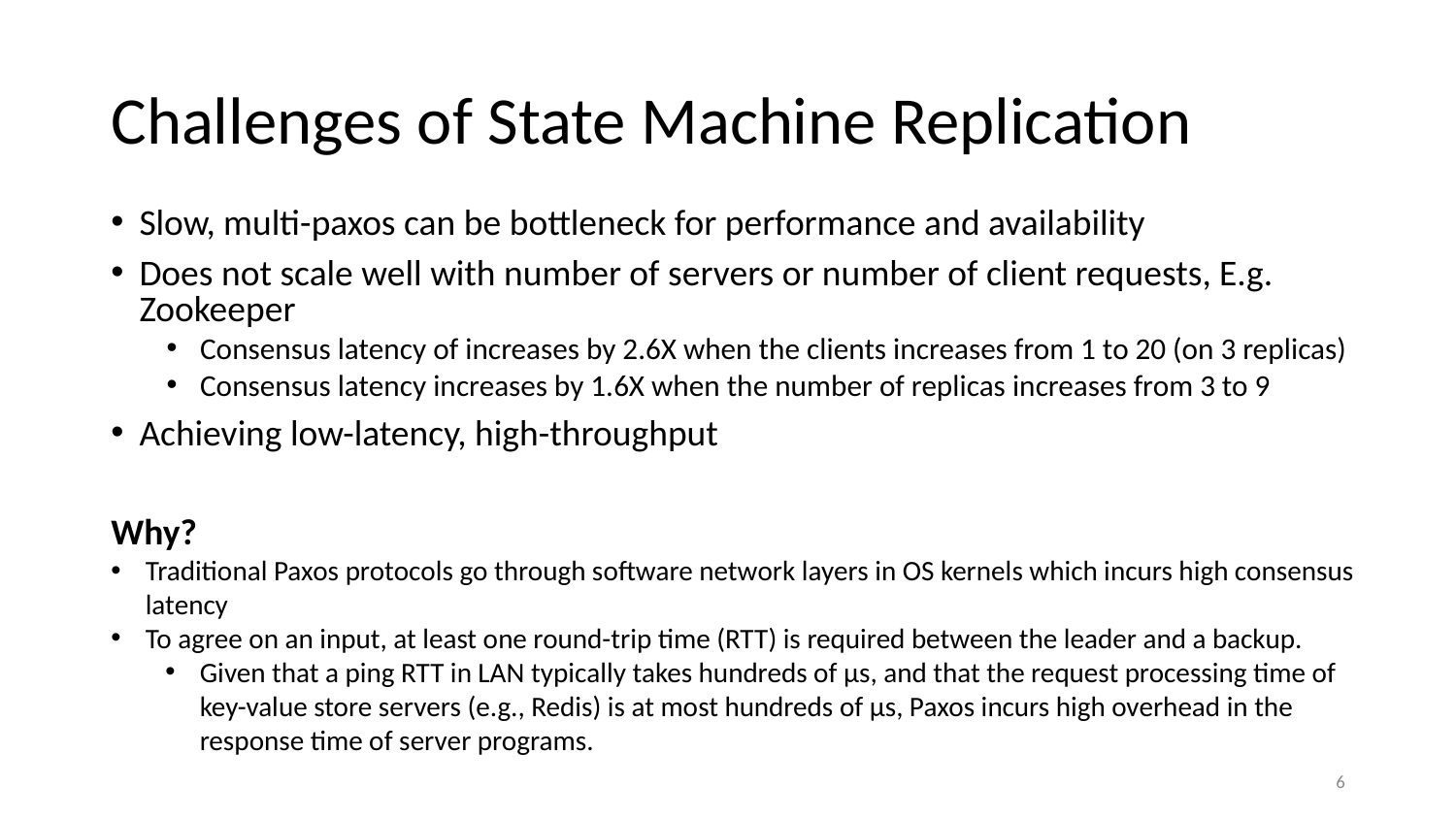

# Challenges of State Machine Replication
Slow, multi-paxos can be bottleneck for performance and availability
Does not scale well with number of servers or number of client requests, E.g. Zookeeper
Consensus latency of increases by 2.6X when the clients increases from 1 to 20 (on 3 replicas)
Consensus latency increases by 1.6X when the number of replicas increases from 3 to 9
Achieving low-latency, high-throughput
Why?
Traditional Paxos protocols go through software network layers in OS kernels which incurs high consensus latency
To agree on an input, at least one round-trip time (RTT) is required between the leader and a backup.
Given that a ping RTT in LAN typically takes hundreds of μs, and that the request processing time of key-value store servers (e.g., Redis) is at most hundreds of μs, Paxos incurs high overhead in the response time of server programs.
6